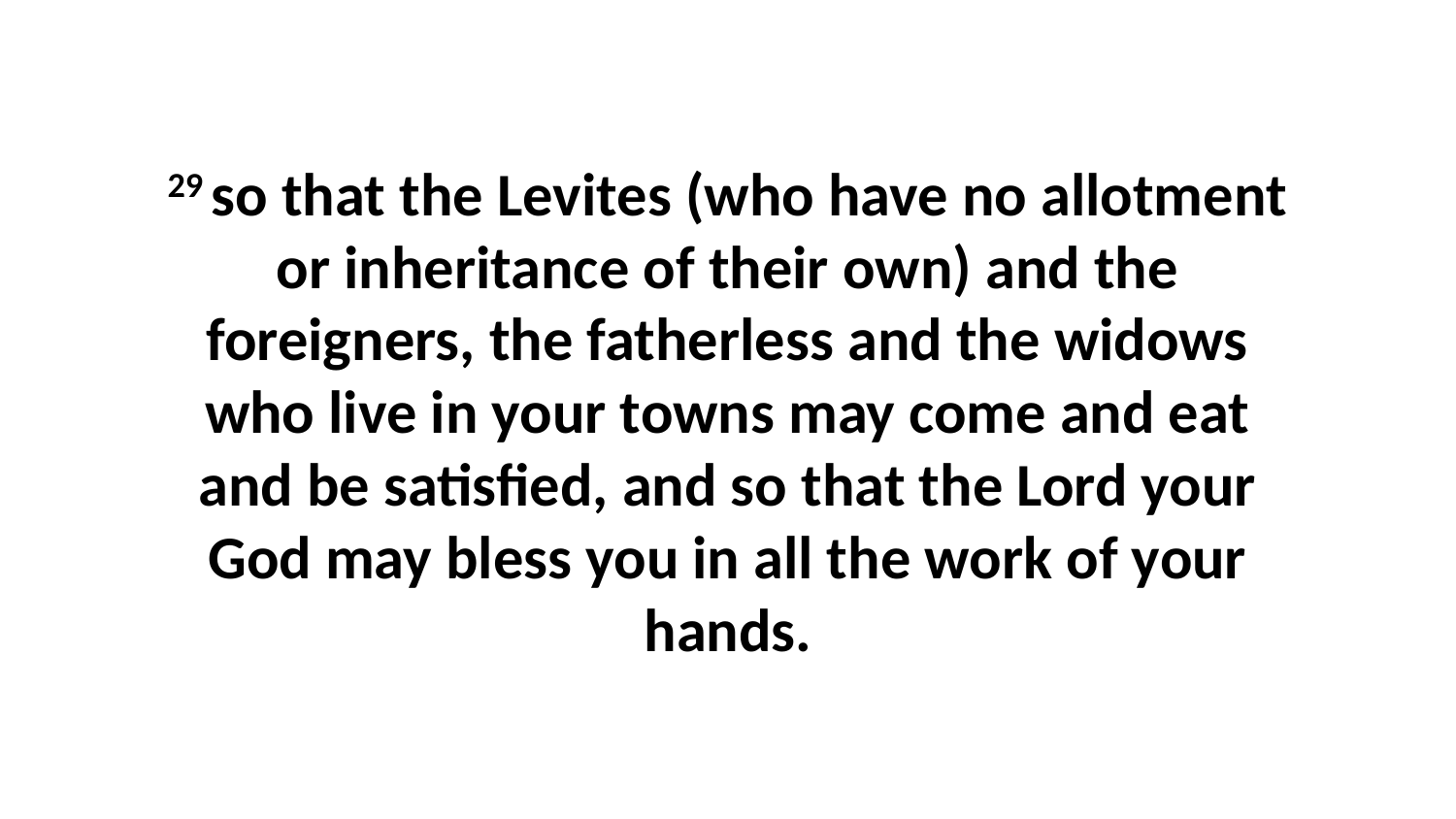

29 so that the Levites (who have no allotment or inheritance of their own) and the foreigners, the fatherless and the widows who live in your towns may come and eat and be satisfied, and so that the Lord your God may bless you in all the work of your hands.